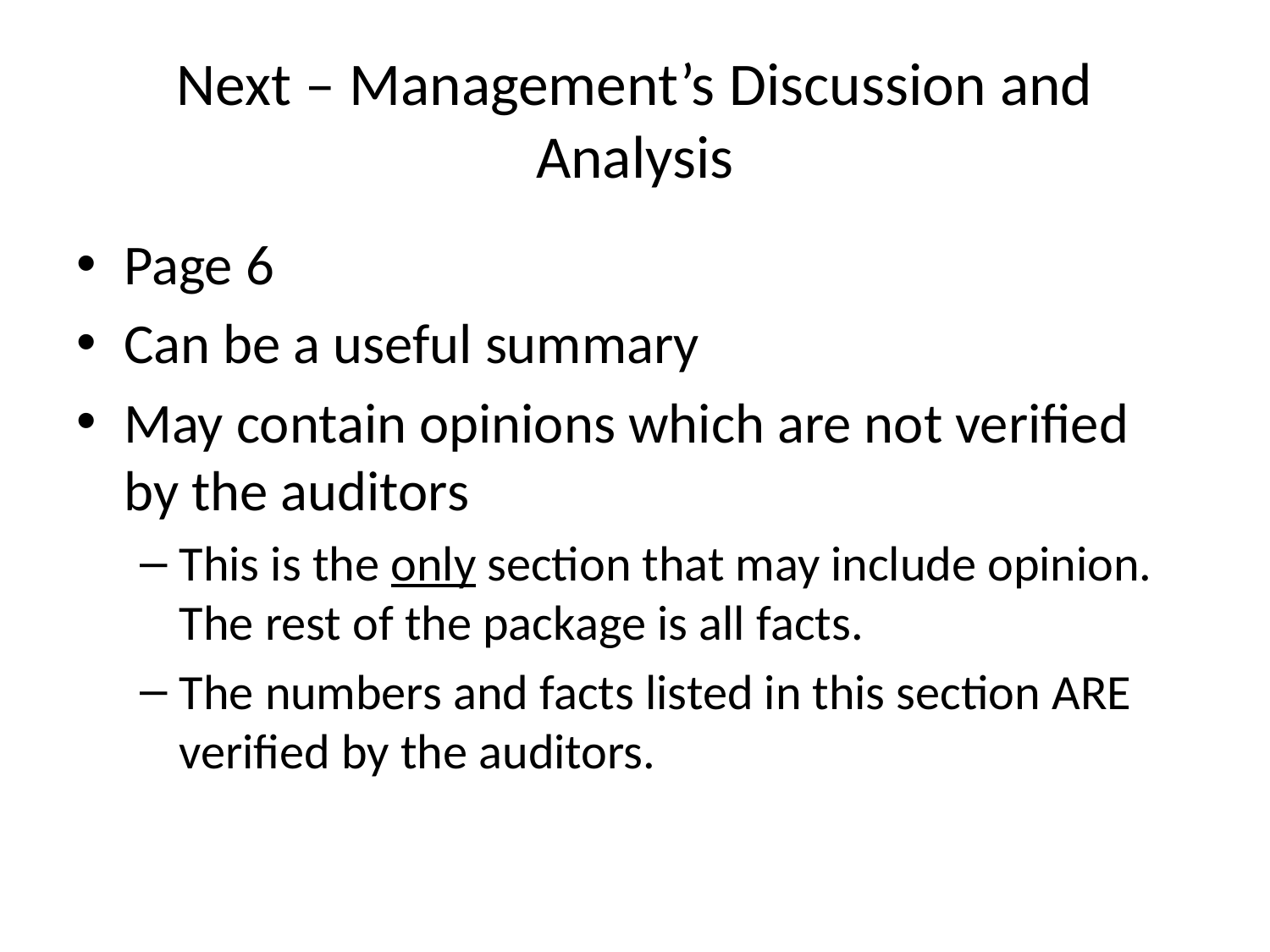

# Next – Management’s Discussion and Analysis
Page 6
Can be a useful summary
May contain opinions which are not verified by the auditors
This is the only section that may include opinion.  The rest of the package is all facts.
The numbers and facts listed in this section ARE verified by the auditors.